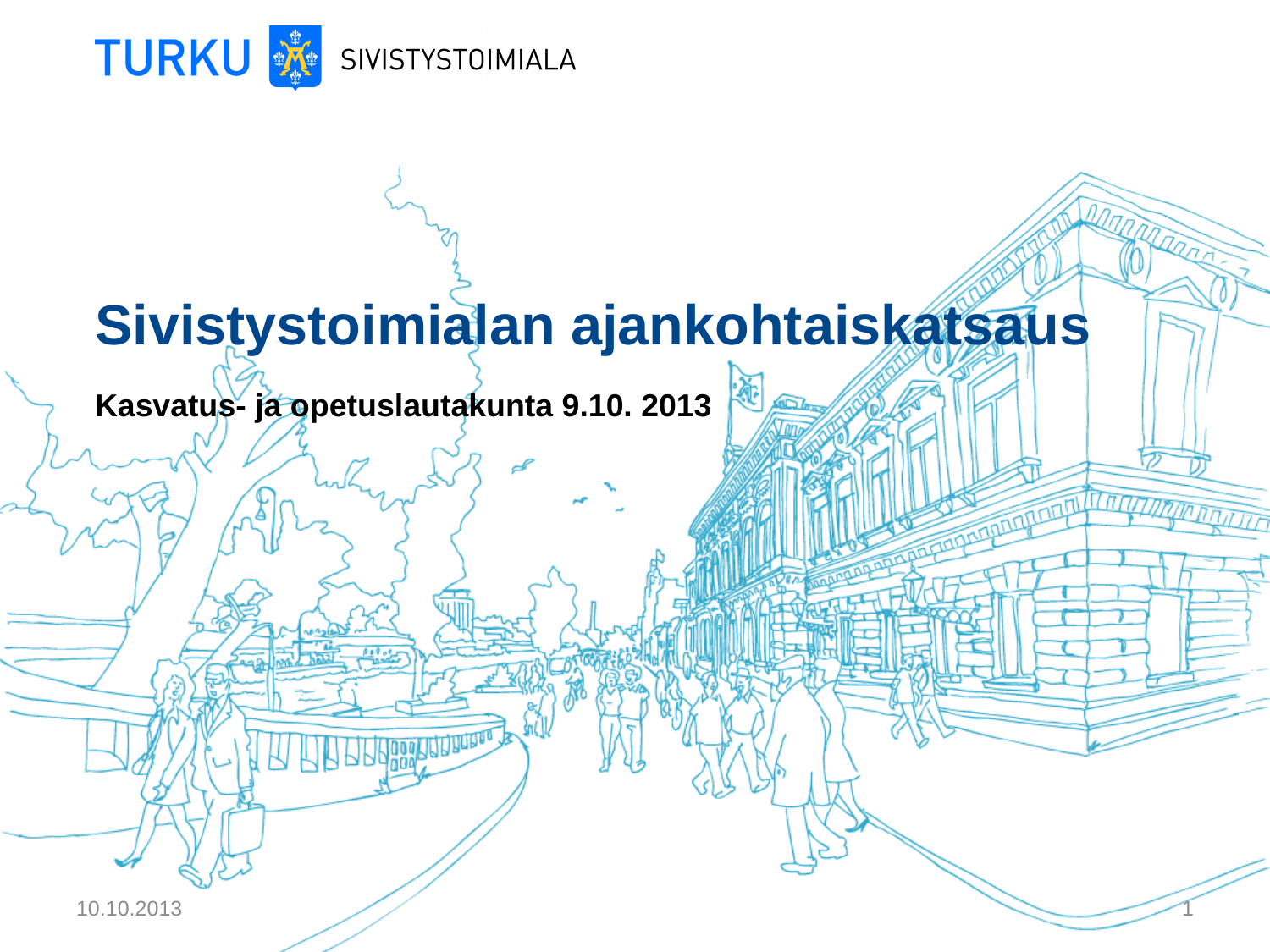

# Sivistystoimialan ajankohtaiskatsaus
Kasvatus- ja opetuslautakunta 9.10. 2013
10.10.2013
1